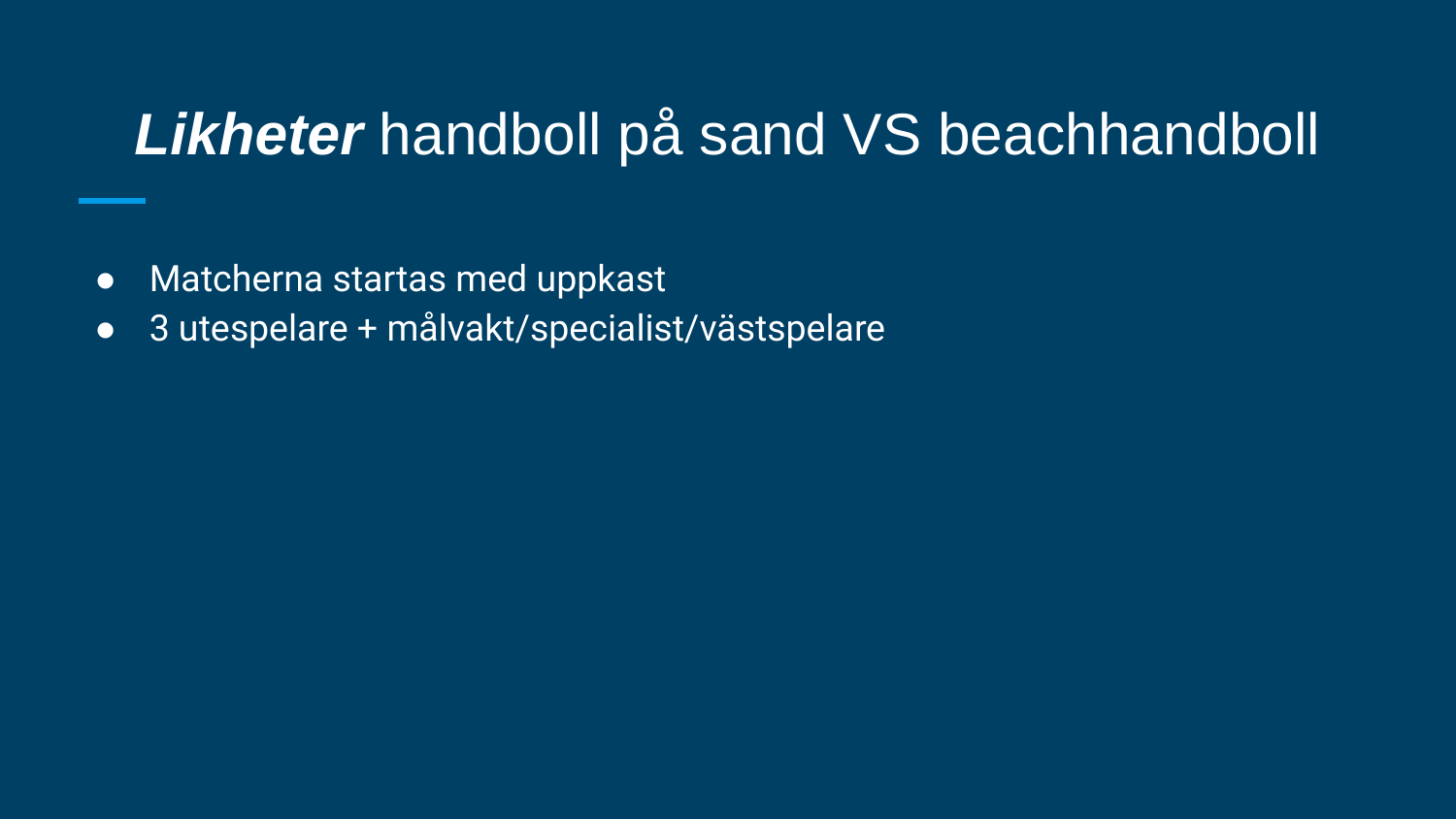

# Likheter handboll på sand VS beachhandboll
Matcherna startas med uppkast
3 utespelare + målvakt/specialist/västspelare